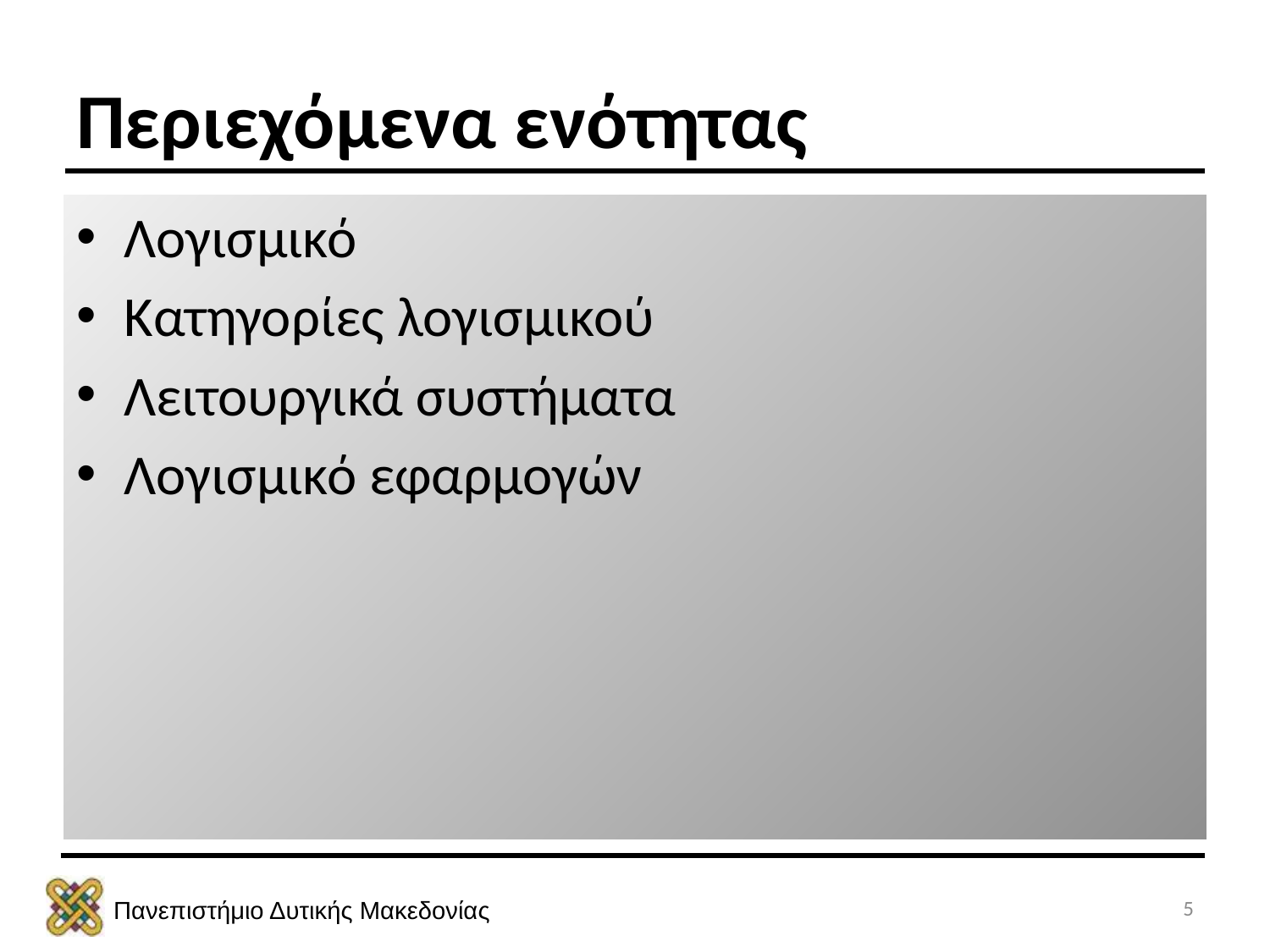

# Περιεχόμενα ενότητας
Λογισμικό
Κατηγορίες λογισμικού
Λειτουργικά συστήματα
Λογισμικό εφαρμογών
5